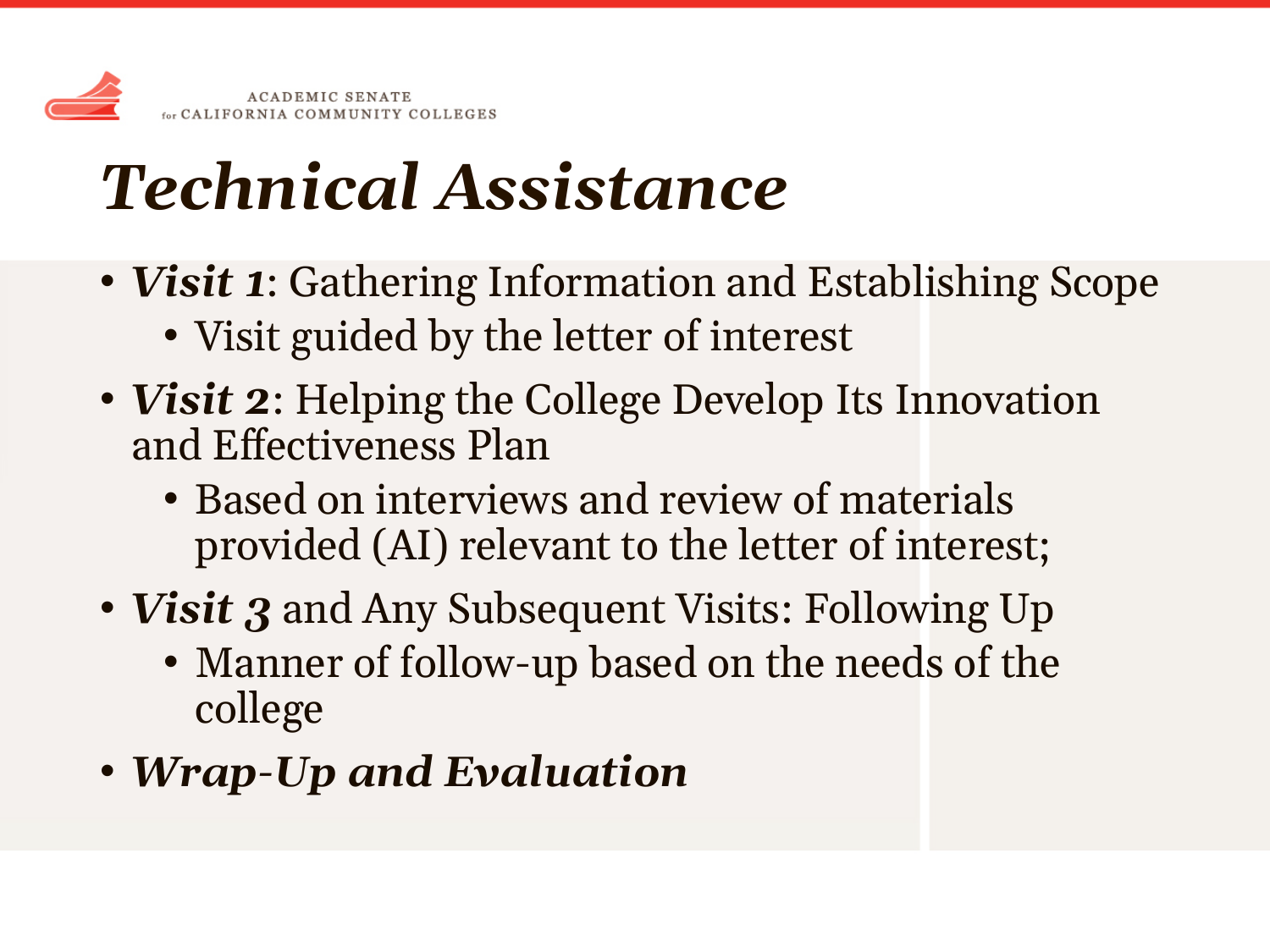

# Technical Assistance
Visit 1: Gathering Information and Establishing Scope
Visit guided by the letter of interest
Visit 2: Helping the College Develop Its Innovation and Effectiveness Plan
Based on interviews and review of materials provided (AI) relevant to the letter of interest;
Visit 3 and Any Subsequent Visits: Following Up
Manner of follow-up based on the needs of the college
Wrap-Up and Evaluation